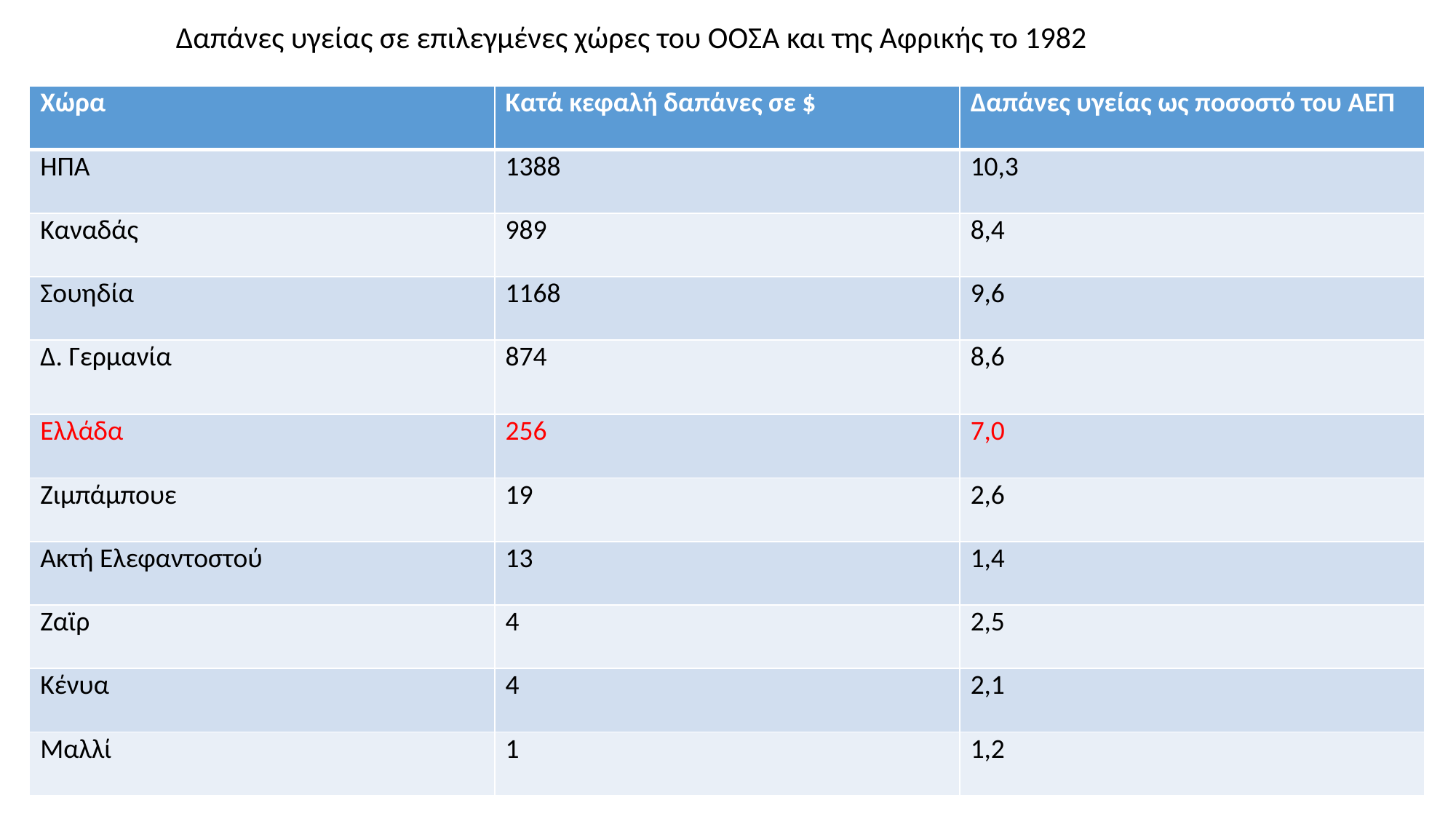

Δαπάνες υγείας σε επιλεγμένες χώρες του ΟΟΣΑ και της Αφρικής το 1982
| Χώρα | Κατά κεφαλή δαπάνες σε $ | Δαπάνες υγείας ως ποσοστό του ΑΕΠ |
| --- | --- | --- |
| ΗΠΑ | 1388 | 10,3 |
| Καναδάς | 989 | 8,4 |
| Σουηδία | 1168 | 9,6 |
| Δ. Γερμανία | 874 | 8,6 |
| Ελλάδα | 256 | 7,0 |
| Ζιμπάμπουε | 19 | 2,6 |
| Ακτή Ελεφαντοστού | 13 | 1,4 |
| Ζαϊρ | 4 | 2,5 |
| Κένυα | 4 | 2,1 |
| Μαλλί | 1 | 1,2 |